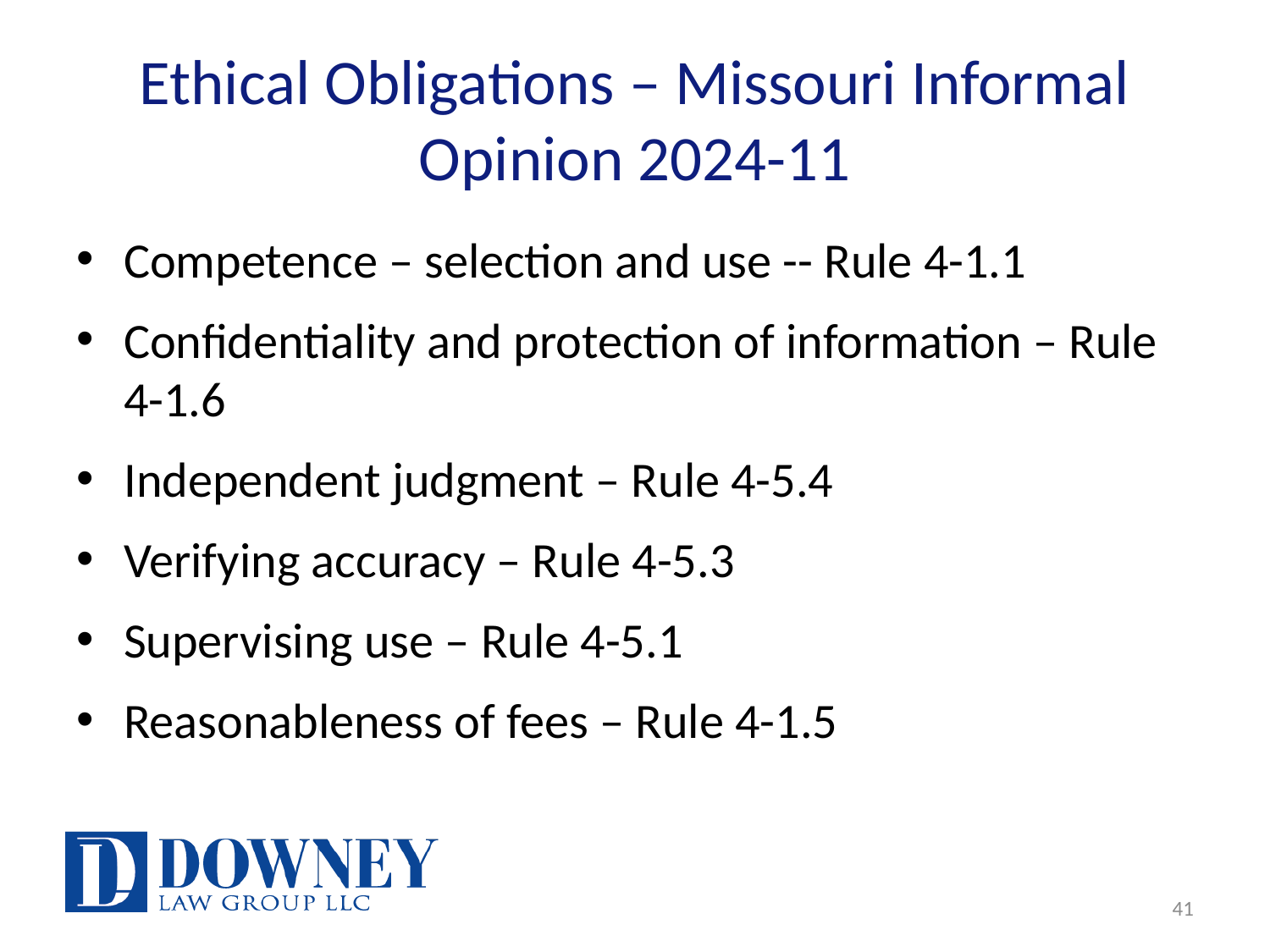

# Ethical Obligations – Missouri Informal Opinion 2024-11
Competence – selection and use -- Rule 4-1.1
Confidentiality and protection of information – Rule 4-1.6
Independent judgment – Rule 4-5.4
Verifying accuracy – Rule 4-5.3
Supervising use – Rule 4-5.1
Reasonableness of fees – Rule 4-1.5

41